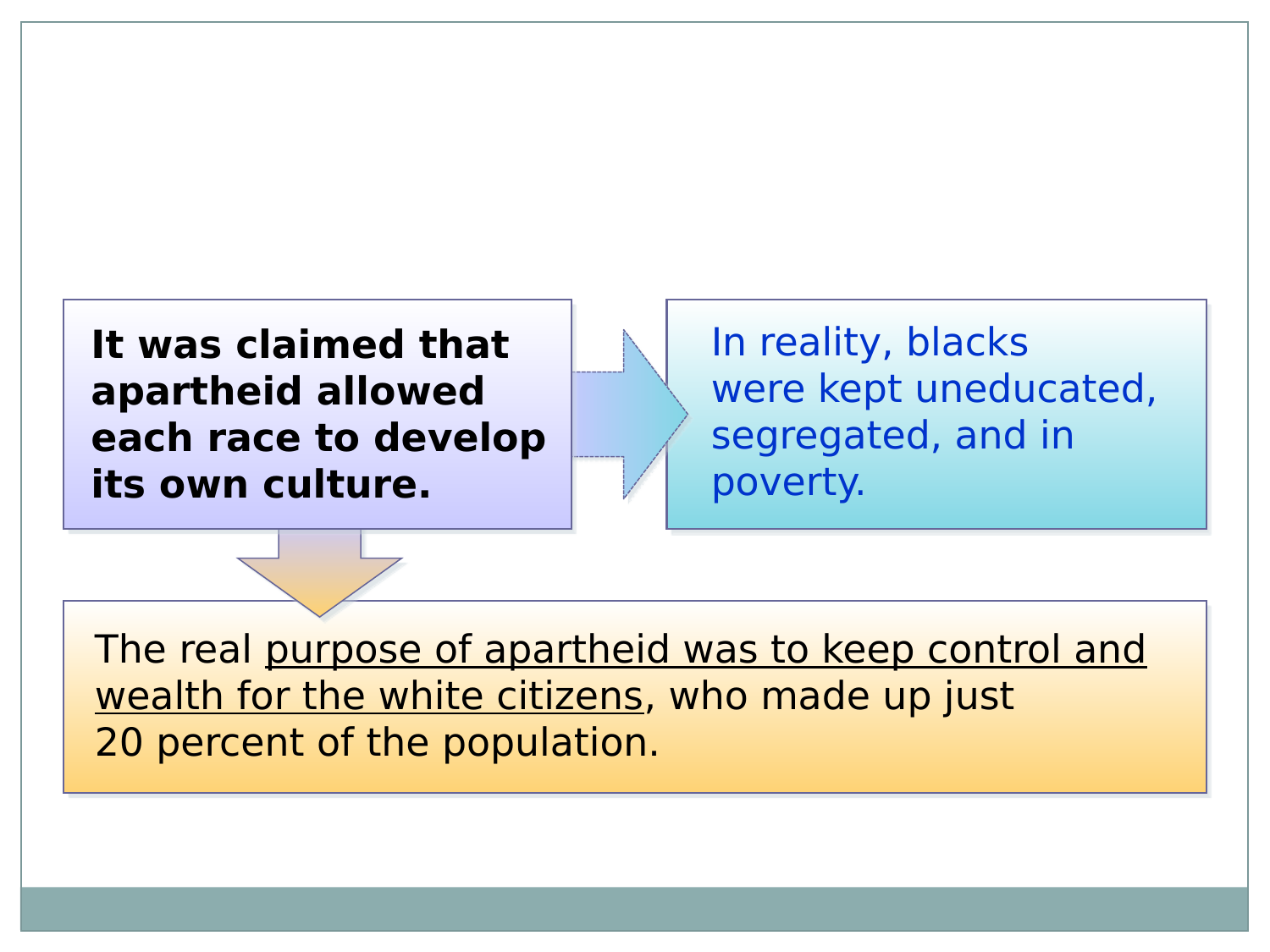

In reality, blacks
were kept uneducated, segregated, and in poverty.
It was claimed that apartheid allowed each race to develop its own culture.

The real purpose of apartheid was to keep control and wealth for the white citizens, who made up just 20 percent of the population.